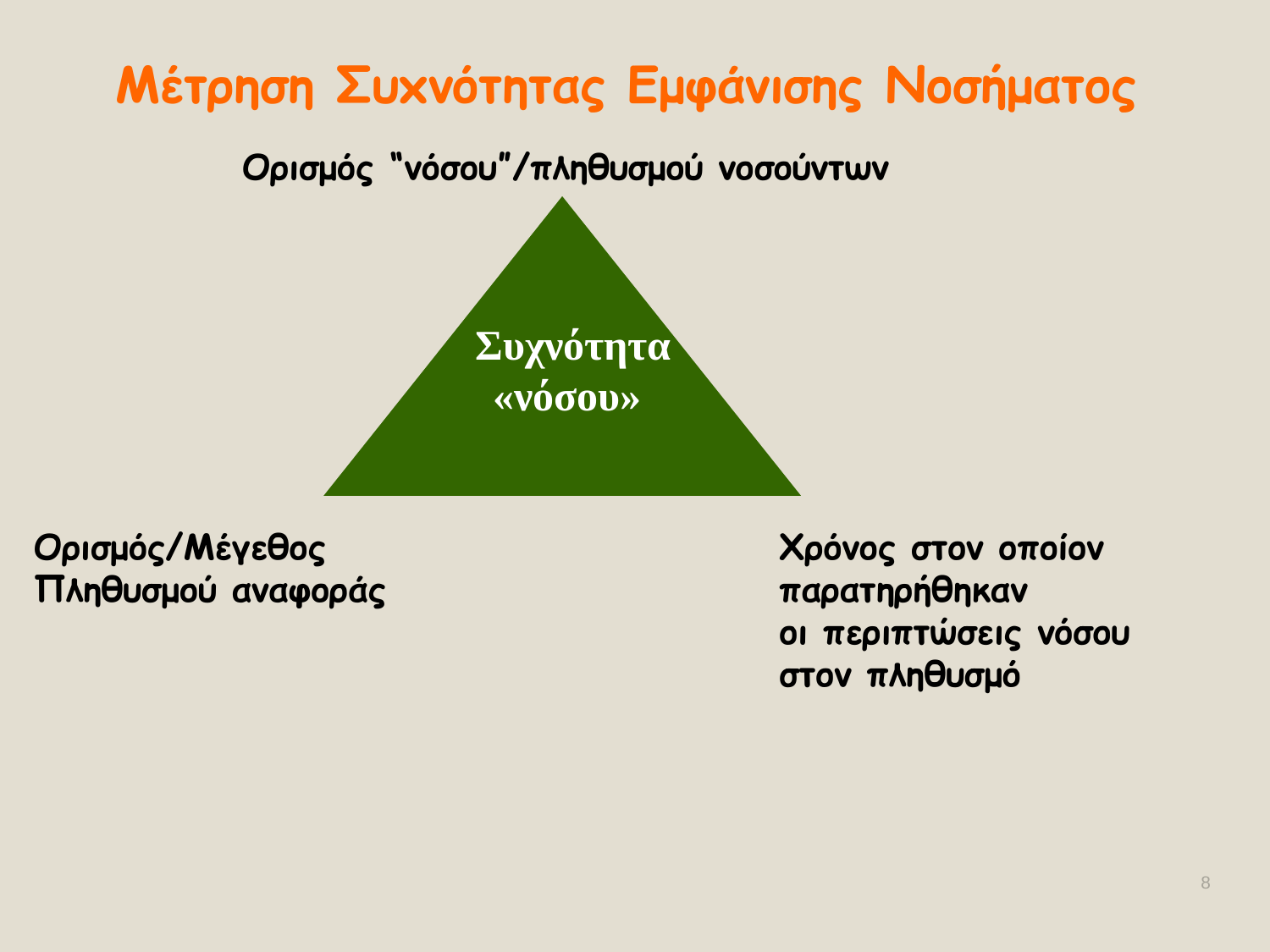

# Μέτρηση Συχνότητας Εμφάνισης Νοσήματος
Ορισμός “νόσου”/πληθυσμού νοσούντων

Συχνότητα «νόσου»
Ορισμός/Μέγεθος
Πληθυσμού αναφοράς
Χρόνος στον οποίον
παρατηρήθηκαν
οι περιπτώσεις νόσου
στον πληθυσμό
8